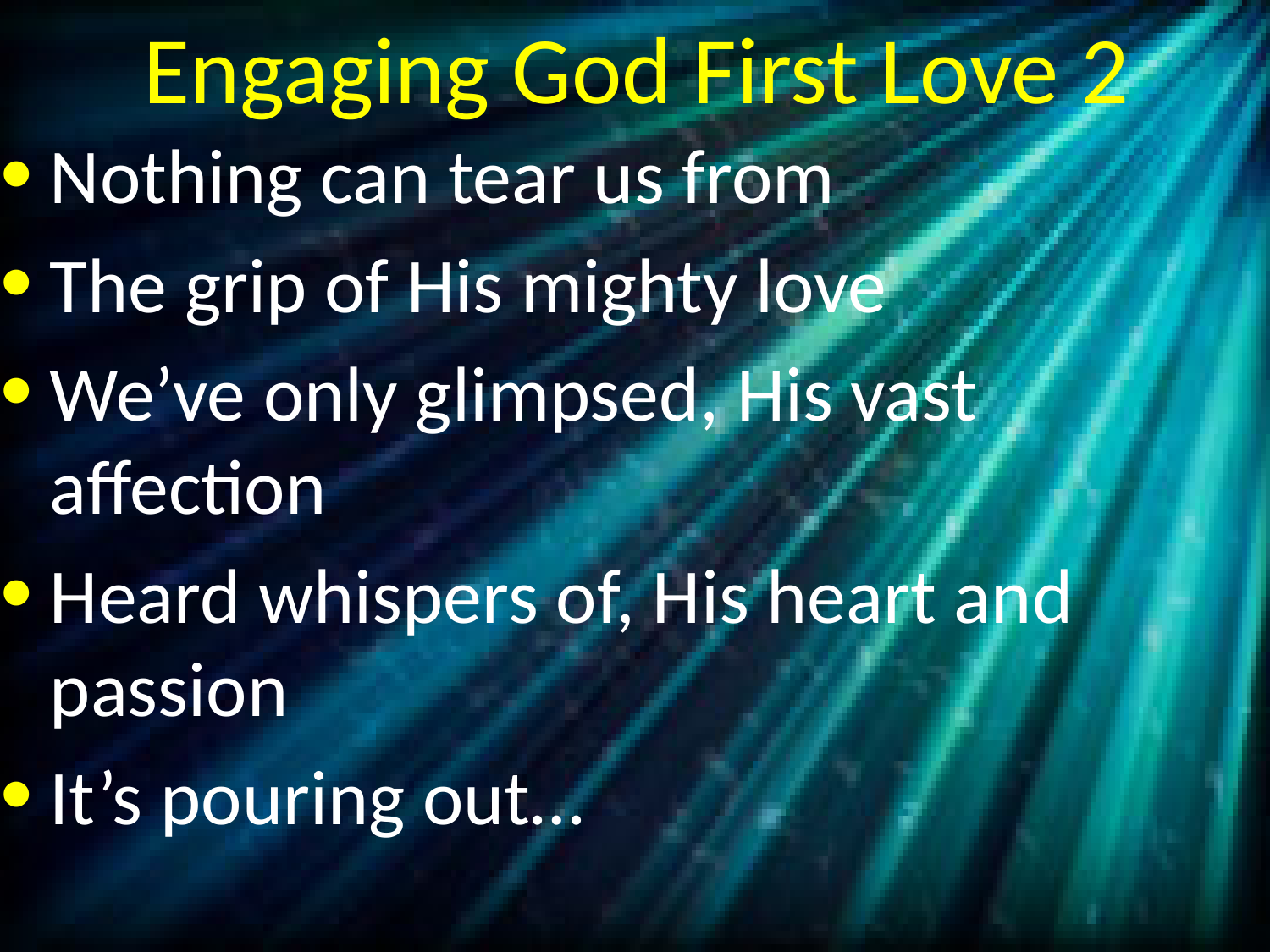

# Engaging God First Love 2
Nothing can tear us from
The grip of His mighty love
We’ve only glimpsed, His vast affection
Heard whispers of, His heart and passion
It’s pouring out…